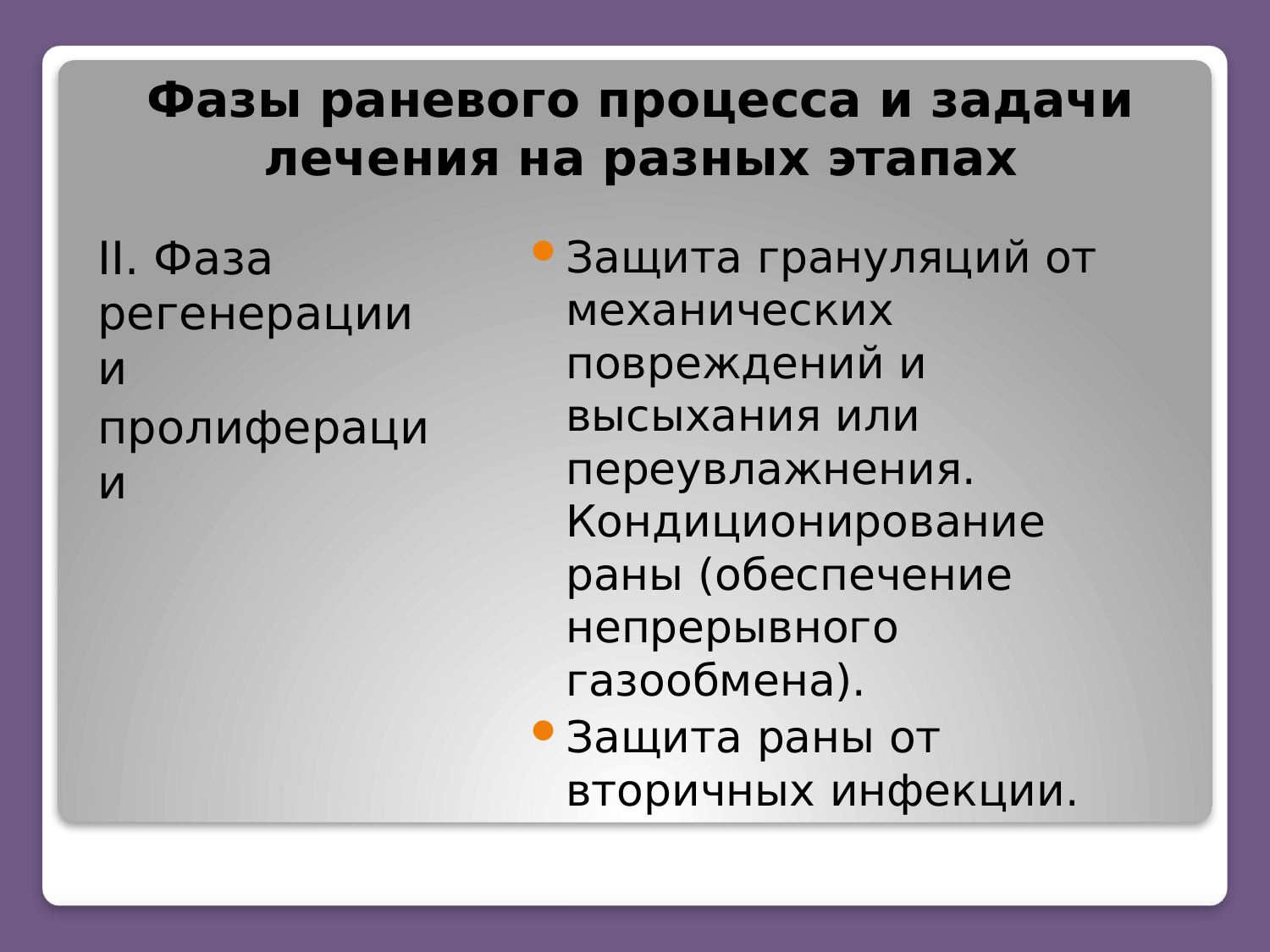

# Фазы раневого процесса и задачи лечения на разных этапах
II. Фаза регенерации и
пролиферации
Защита грануляций от механических повреждений и высыхания или переувлажнения. Кондиционирование раны (обеспечение непрерывного газообмена).
Защита раны от вторичных инфекции.